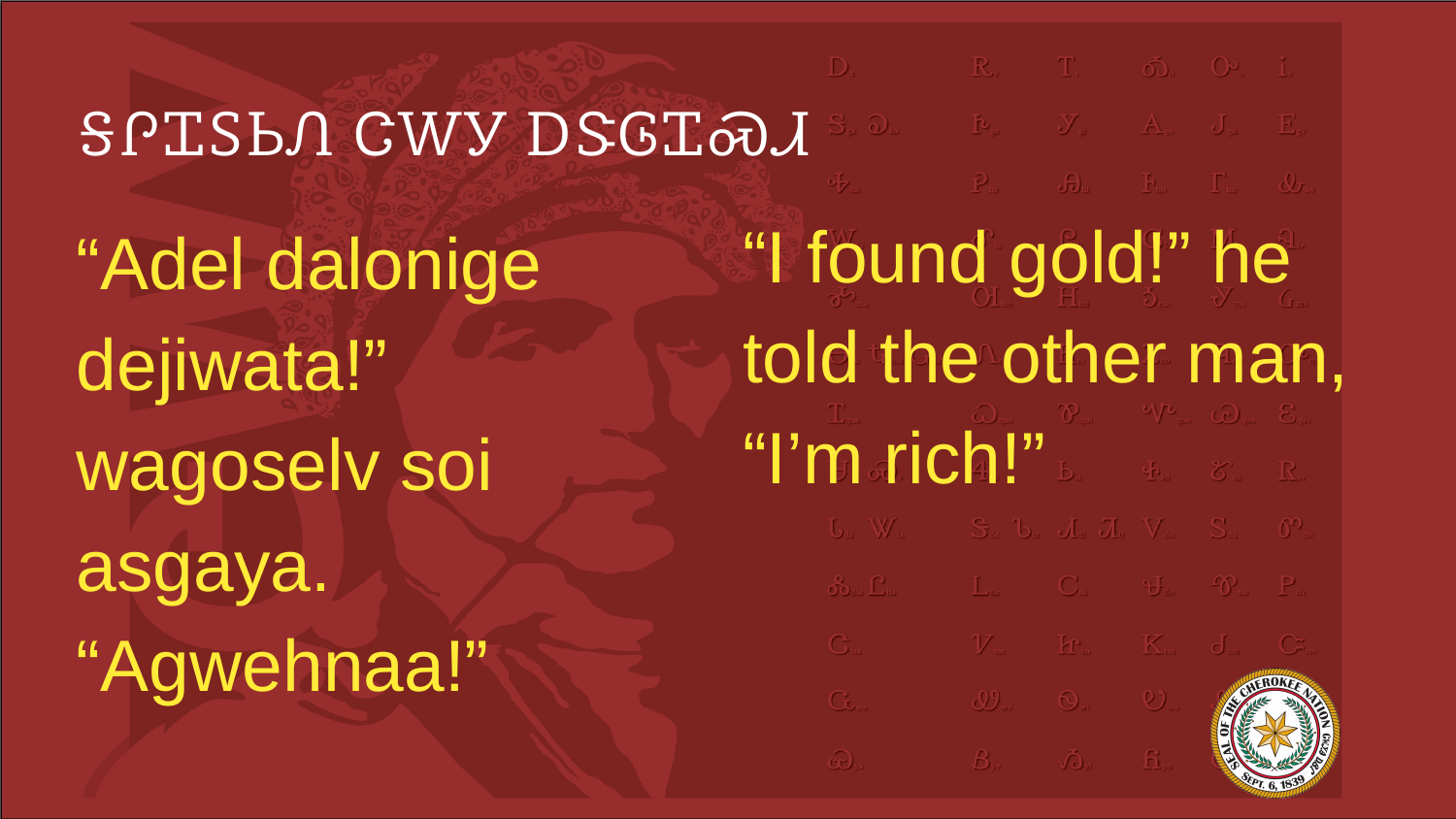

# ᎦᎵᏆᏚᏏᏁ ᏣᎳᎩ ᎠᏕᎶᏆᏍᏗ
“I found gold!” he told the other man, “I’m rich!”
“Adel dalonige dejiwata!” wagoselv soi asgaya. “Agwehnaa!”